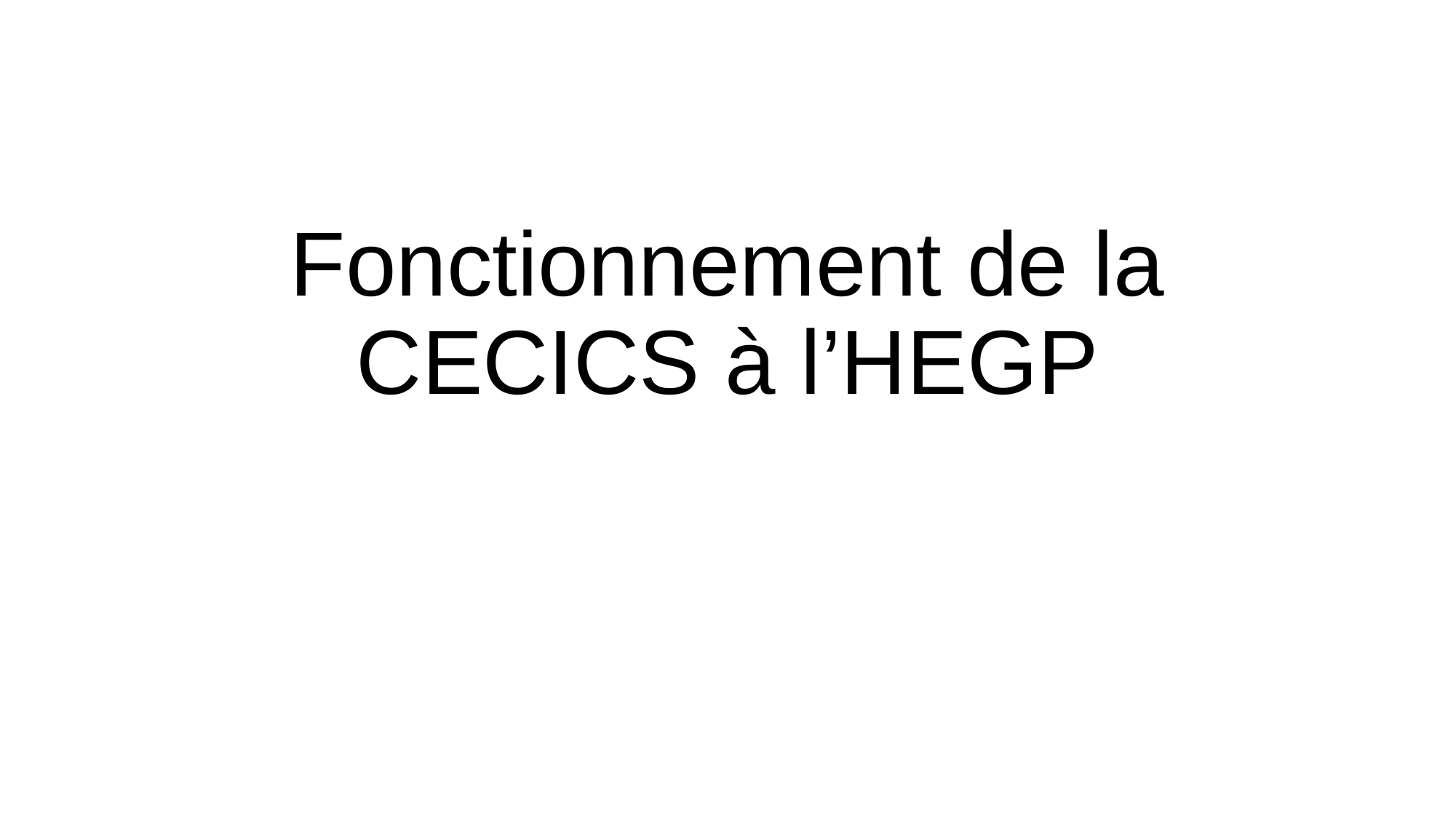

# Fonctionnement de la CECICS à l’HEGP